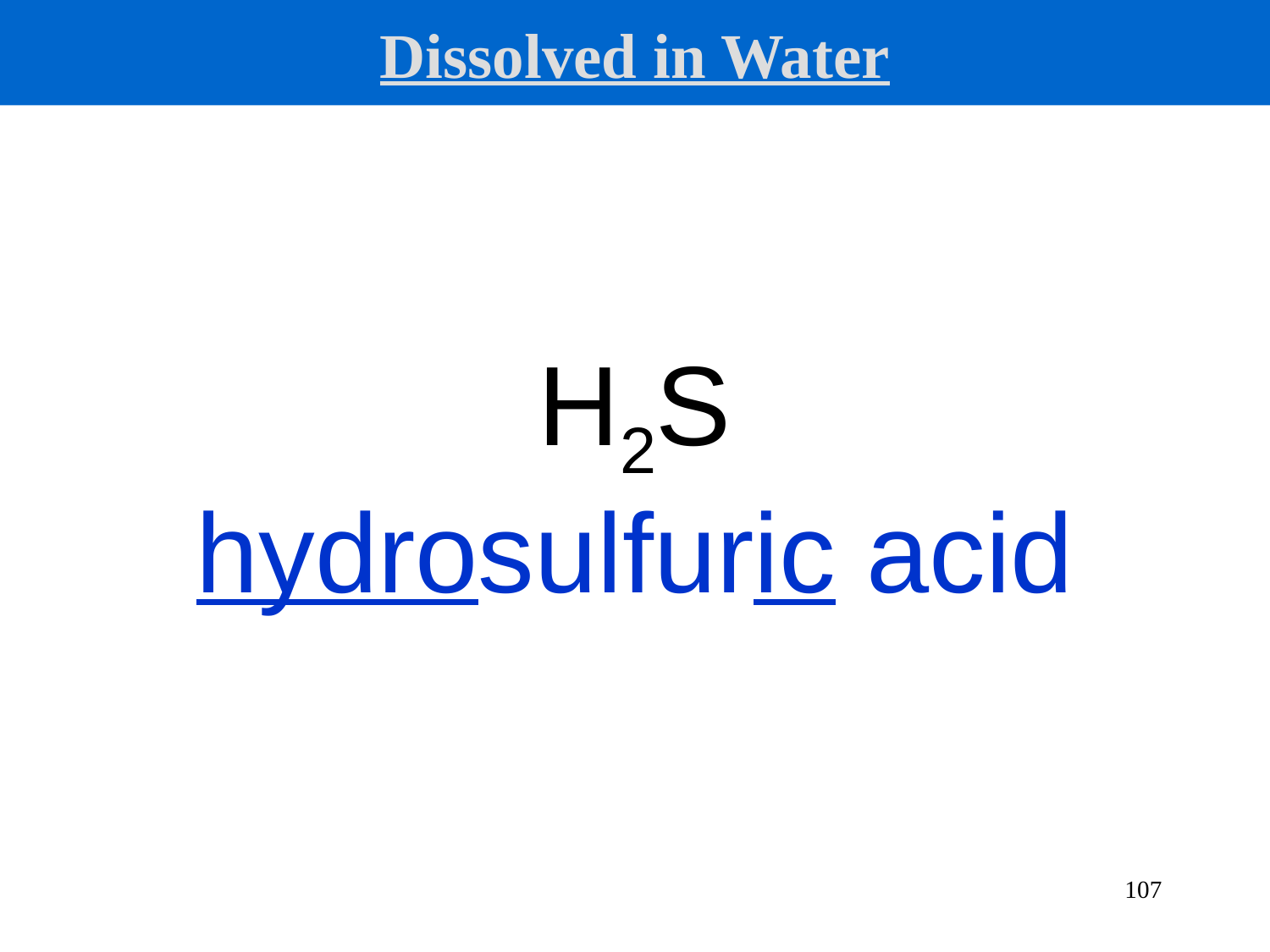

H2S
hydrosulfuric acid
# Dissolved in Water
107